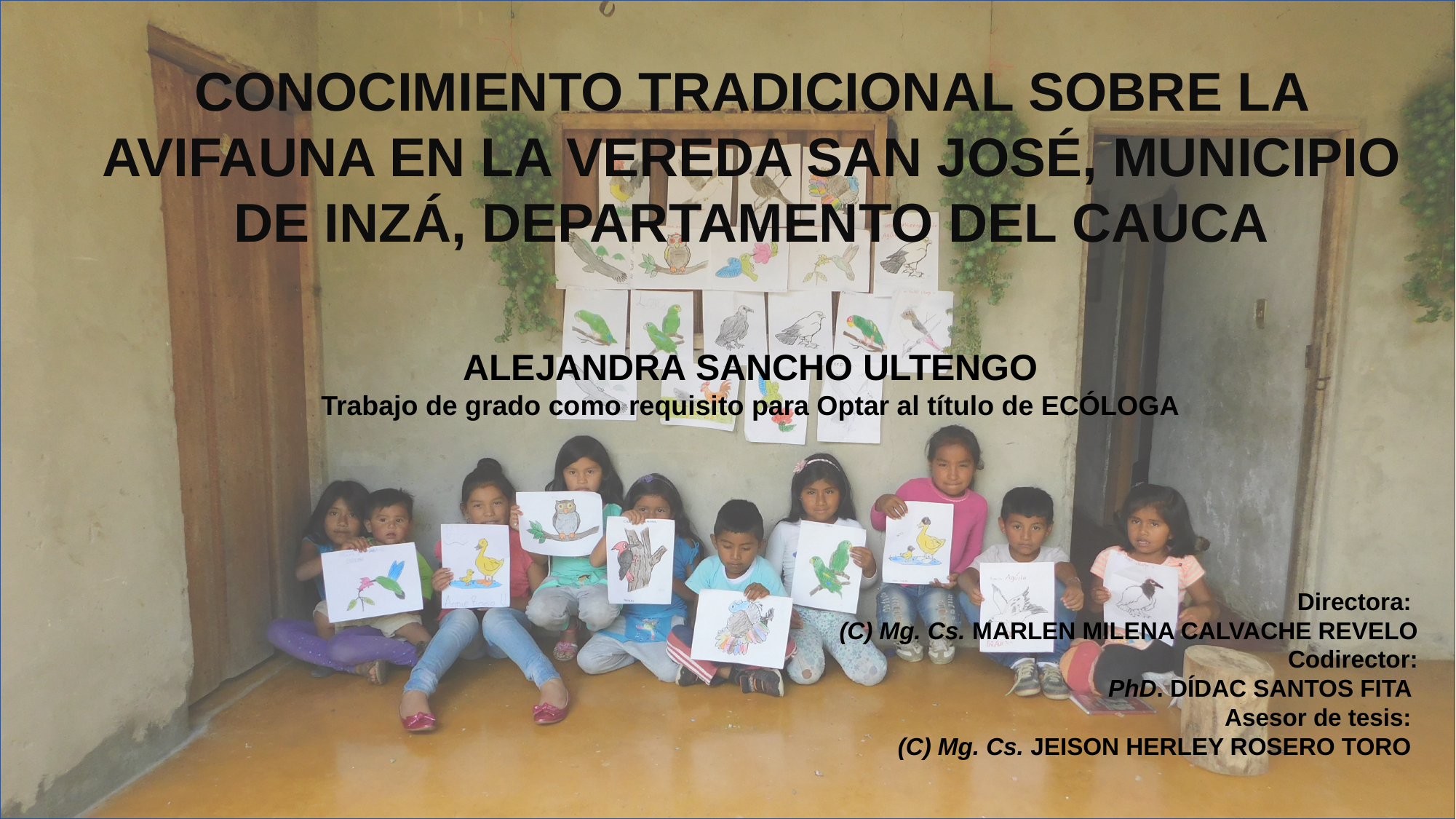

CONOCIMIENTO TRADICIONAL SOBRE LA AVIFAUNA EN LA VEREDA SAN JOSÉ, MUNICIPIO DE INZÁ, DEPARTAMENTO DEL CAUCA
ALEJANDRA SANCHO ULTENGO
Trabajo de grado como requisito para Optar al título de ECÓLOGA
Directora:
(C) Mg. Cs. MARLEN MILENA CALVACHE REVELO
Codirector:
PhD. DÍDAC SANTOS FITA
Asesor de tesis:
(C) Mg. Cs. JEISON HERLEY ROSERO TORO